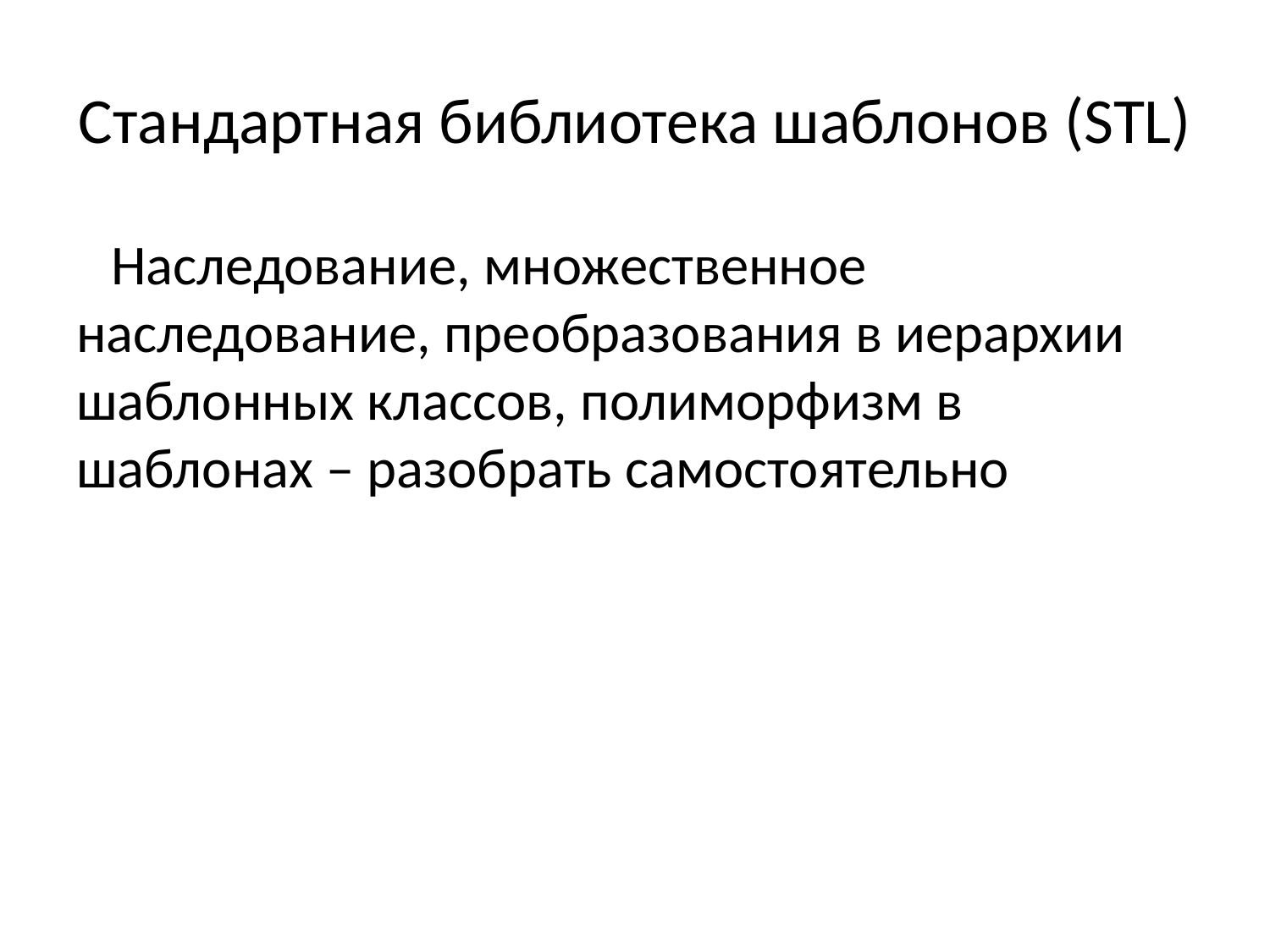

# Стандартная библиотека шаблонов (STL)
Наследование, множественное наследование, преобразования в иерархии шаблонных классов, полиморфизм в шаблонах – разобрать самостоятельно